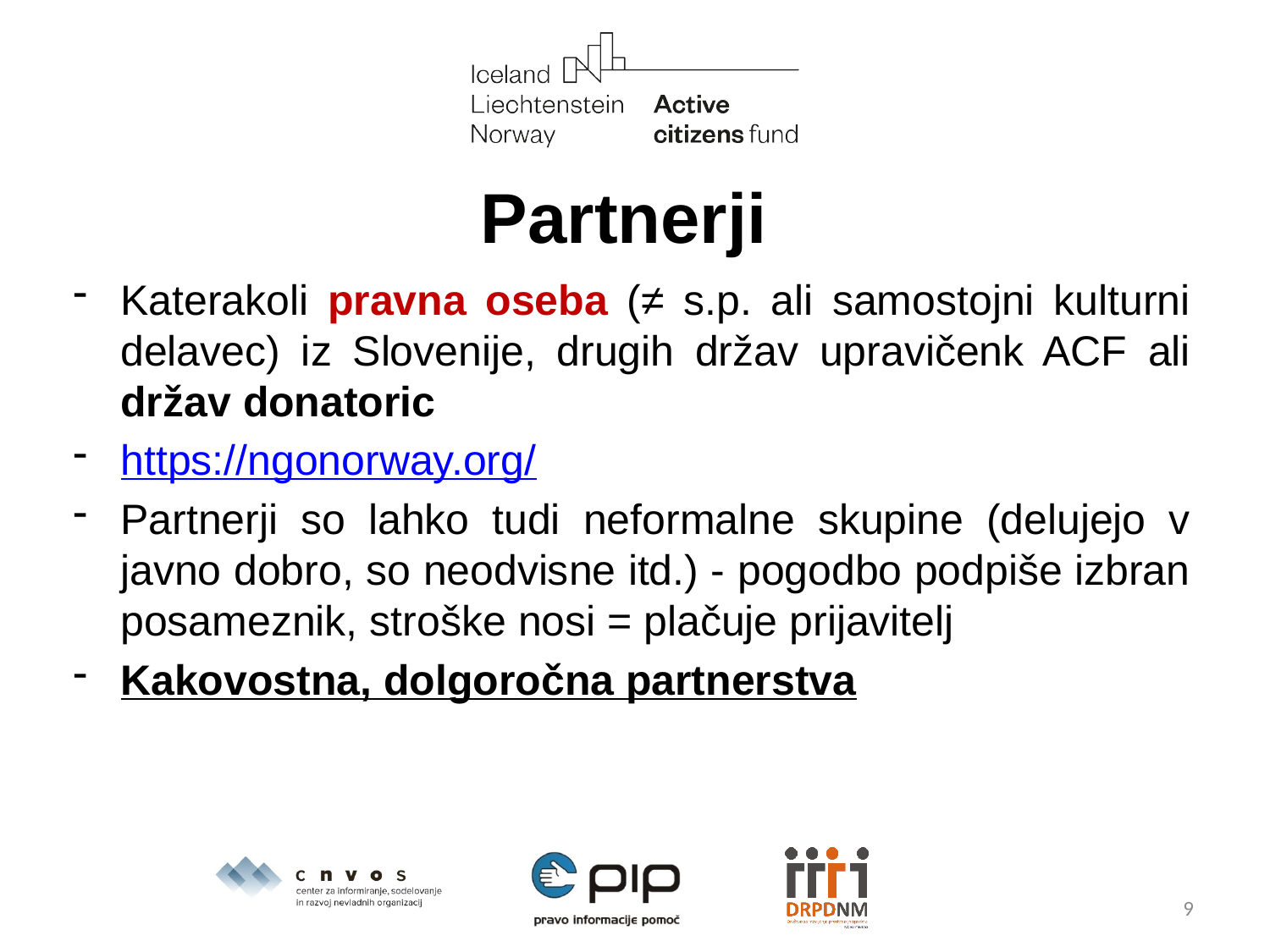

# Partnerji
Katerakoli pravna oseba (≠ s.p. ali samostojni kulturni delavec) iz Slovenije, drugih držav upravičenk ACF ali držav donatoric
https://ngonorway.org/
Partnerji so lahko tudi neformalne skupine (delujejo v javno dobro, so neodvisne itd.) - pogodbo podpiše izbran posameznik, stroške nosi = plačuje prijavitelj
Kakovostna, dolgoročna partnerstva

9